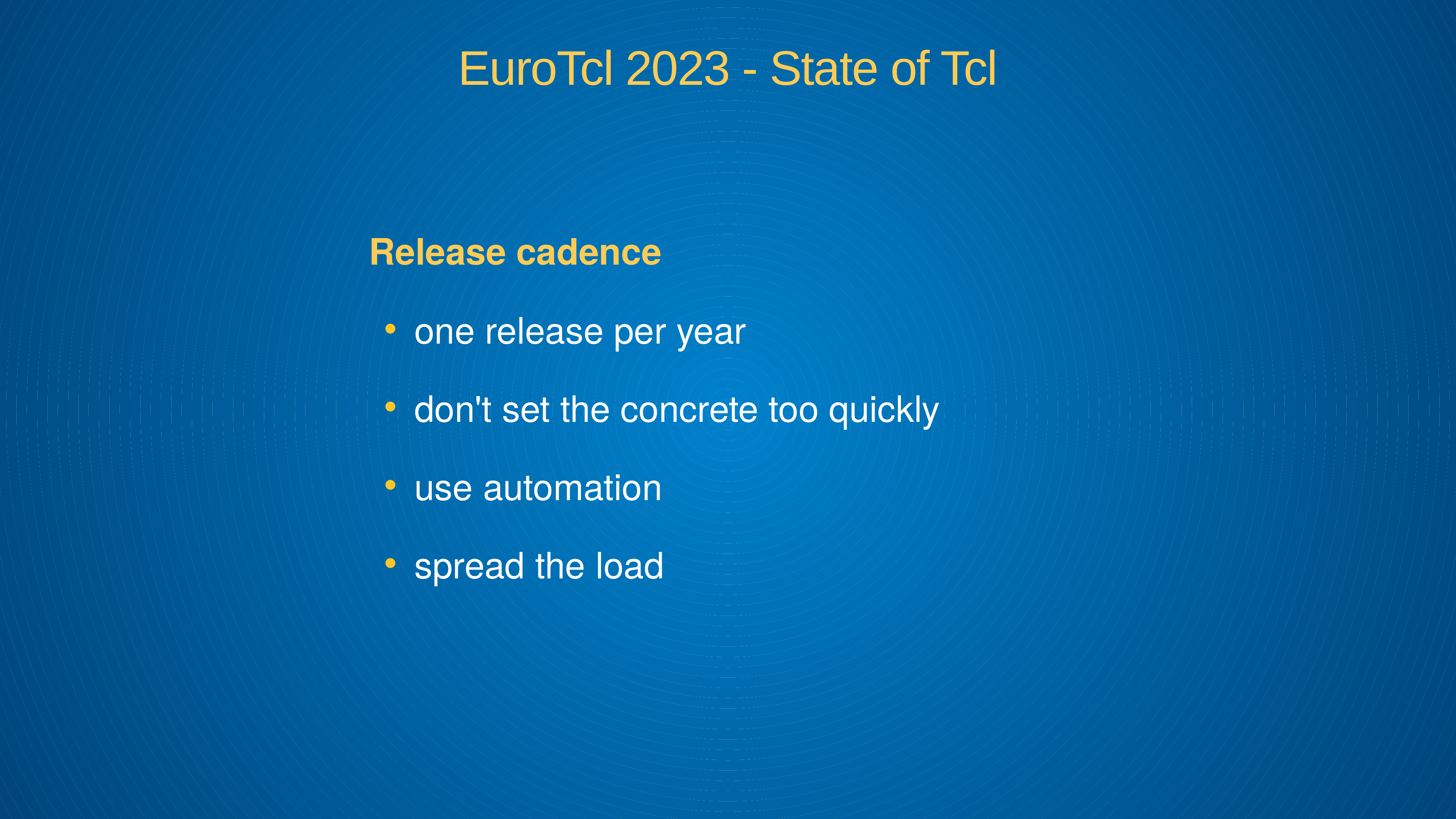

EuroTcl 2023 - State of Tcl
Release cadence
one release per year
don't set the concrete too quickly
use automation
spread the load